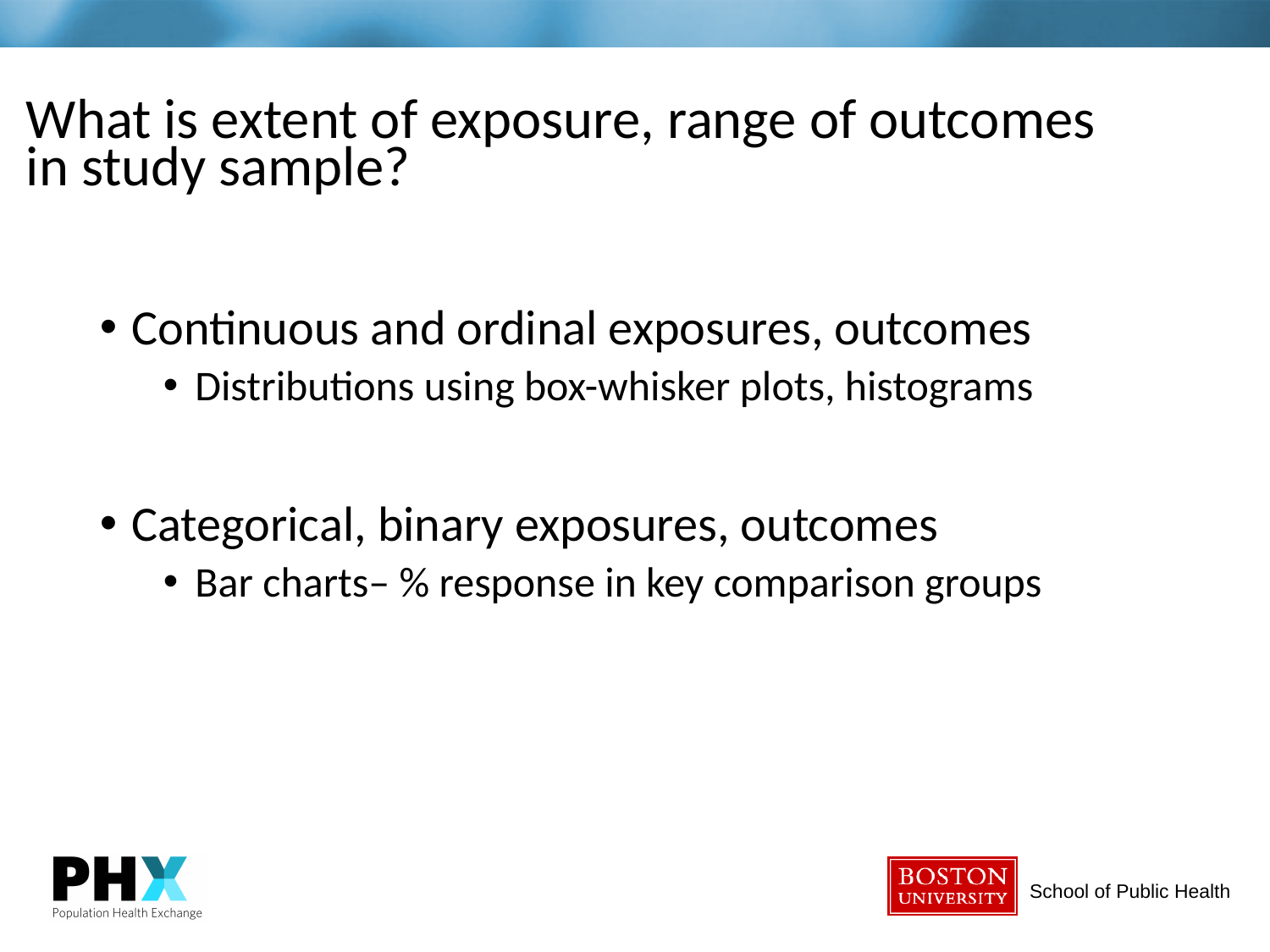

# What is extent of exposure, range of outcomes in study sample?
Continuous and ordinal exposures, outcomes
Distributions using box-whisker plots, histograms

Categorical, binary exposures, outcomes
Bar charts– % response in key comparison groups